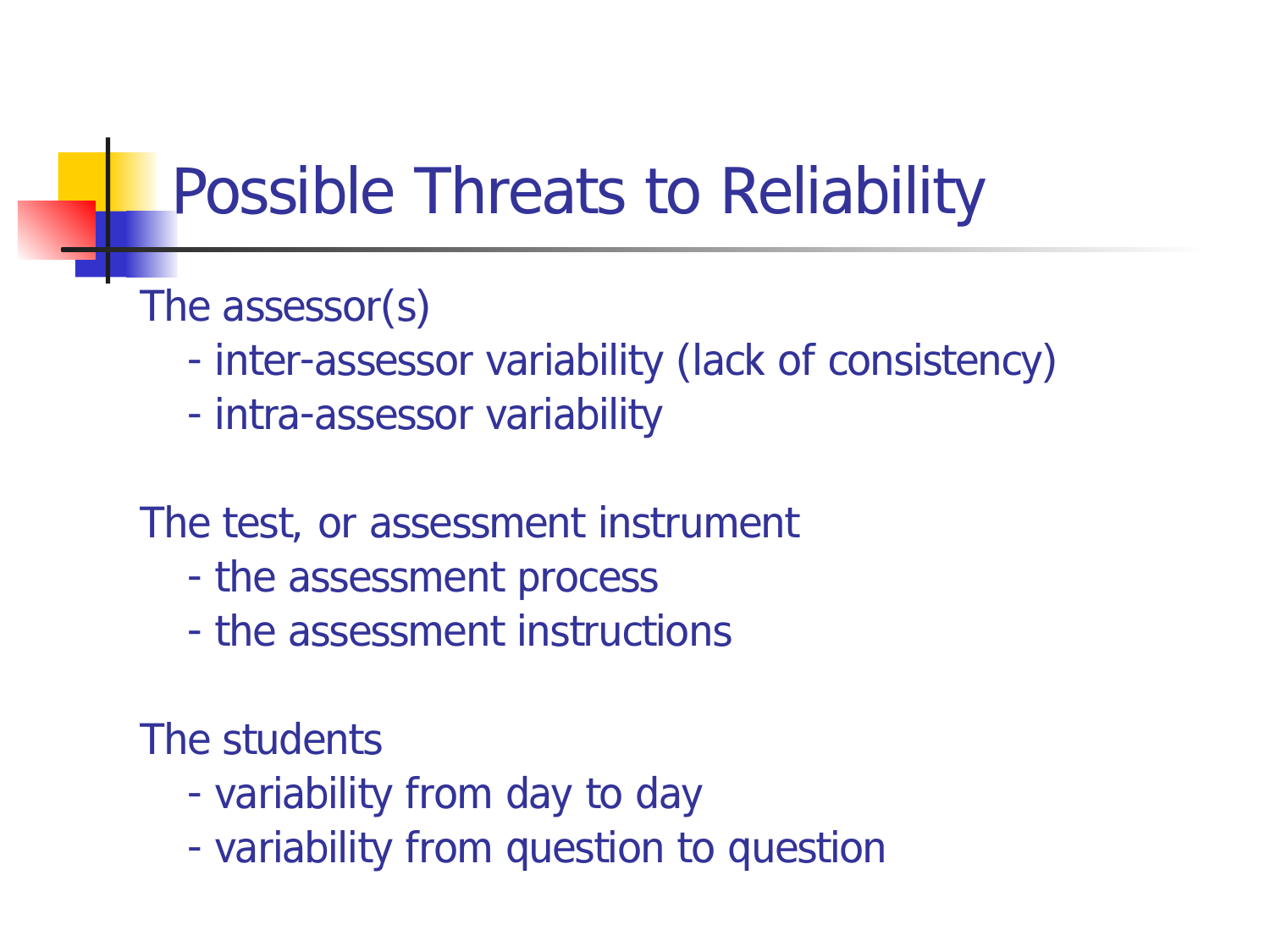

# Possible Threats to Reliability
The assessor(s)
	- inter-assessor variability (lack of consistency)
	- intra-assessor variability

The test, or assessment instrument
	- the assessment process
	- the assessment instructions

The students
	- variability from day to day
	- variability from question to question